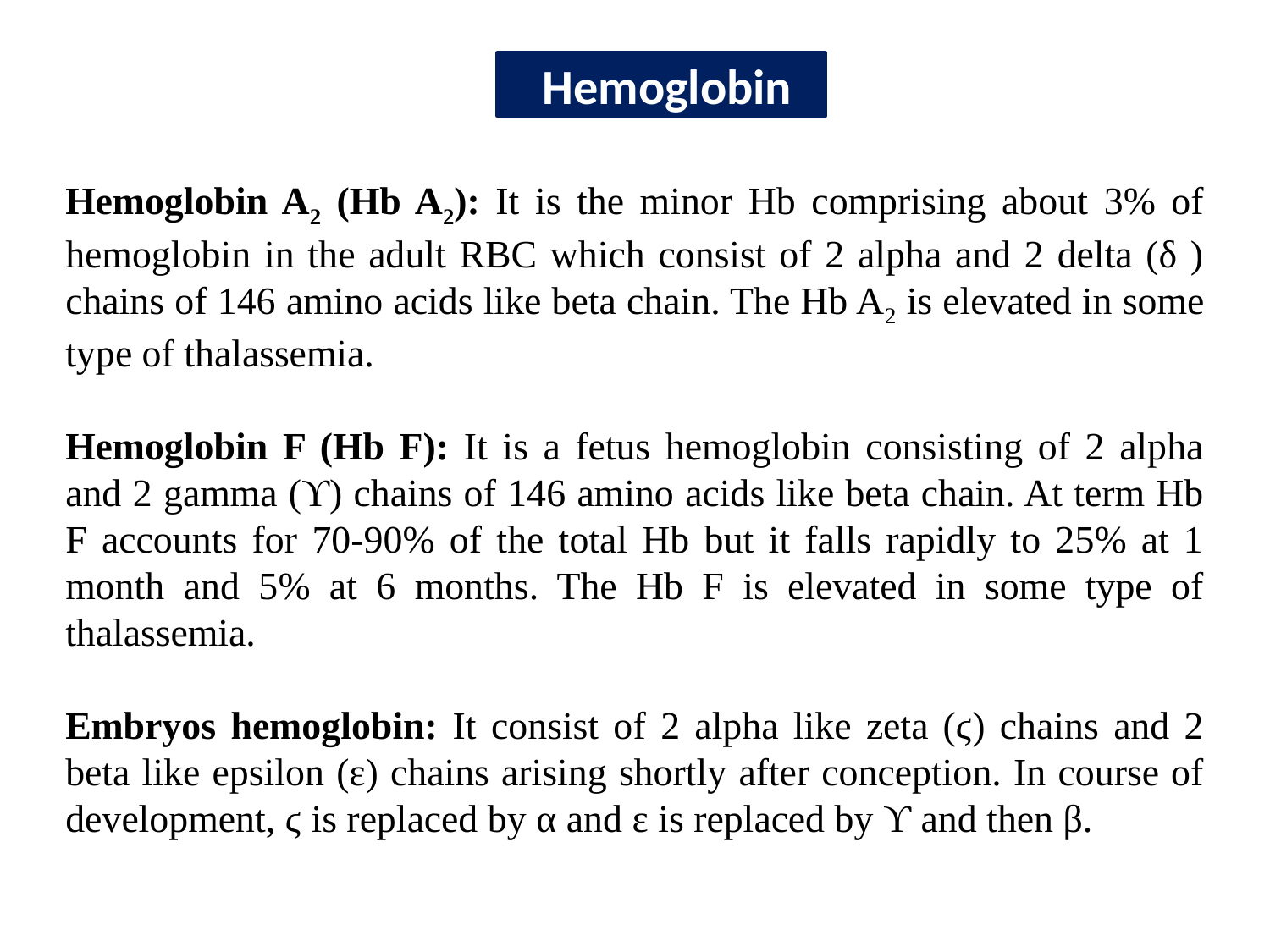

Hemoglobin

Hemoglobin A2 (Hb A2): It is the minor Hb comprising about 3% of hemoglobin in the adult RBC which consist of 2 alpha and 2 delta (δ ) chains of 146 amino acids like beta chain. The Hb A2 is elevated in some type of thalassemia.

Hemoglobin F (Hb F): It is a fetus hemoglobin consisting of 2 alpha and 2 gamma (ϒ) chains of 146 amino acids like beta chain. At term Hb F accounts for 70-90% of the total Hb but it falls rapidly to 25% at 1 month and 5% at 6 months. The Hb F is elevated in some type of thalassemia.

Embryos hemoglobin: It consist of 2 alpha like zeta (ϛ) chains and 2 beta like epsilon (ε) chains arising shortly after conception. In course of development, ϛ is replaced by α and ε is replaced by ϒ and then β.